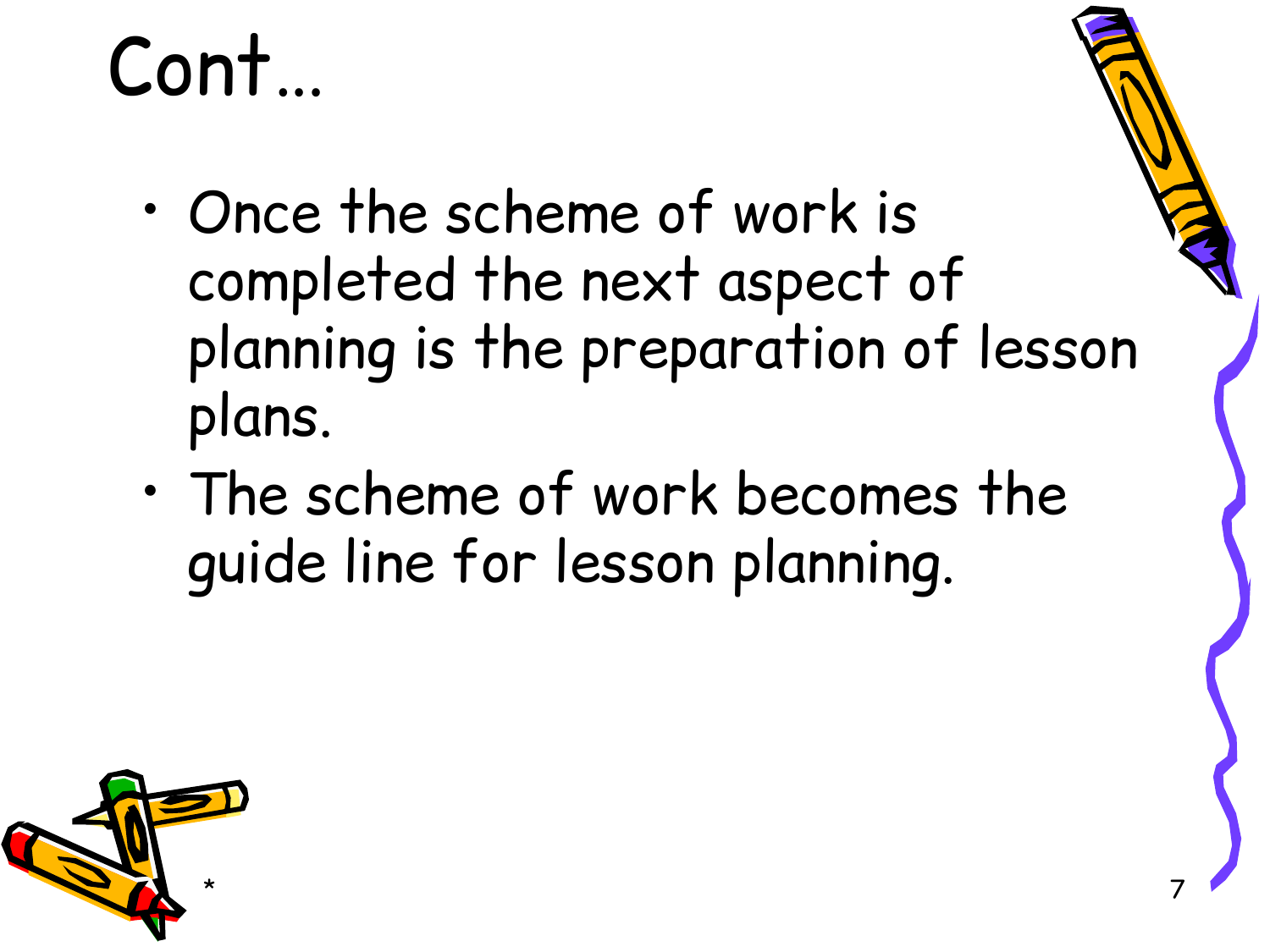

# Cont…
Once the scheme of work is completed the next aspect of planning is the preparation of lesson plans.
The scheme of work becomes the guide line for lesson planning.

*
7